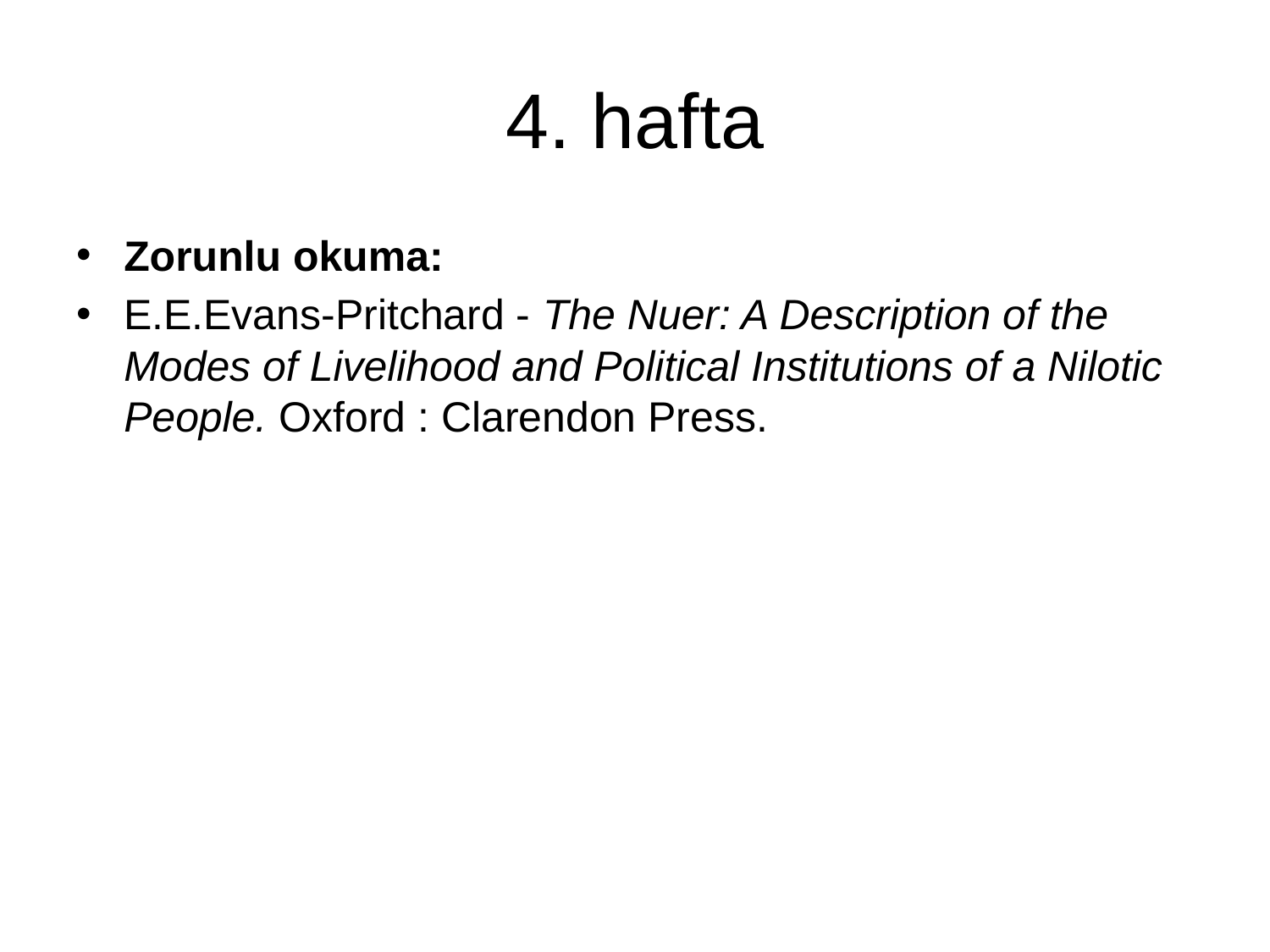

# 4. hafta
Zorunlu okuma:
E.E.Evans-Pritchard - The Nuer: A Description of the Modes of Livelihood and Political Institutions of a Nilotic People. Oxford : Clarendon Press.